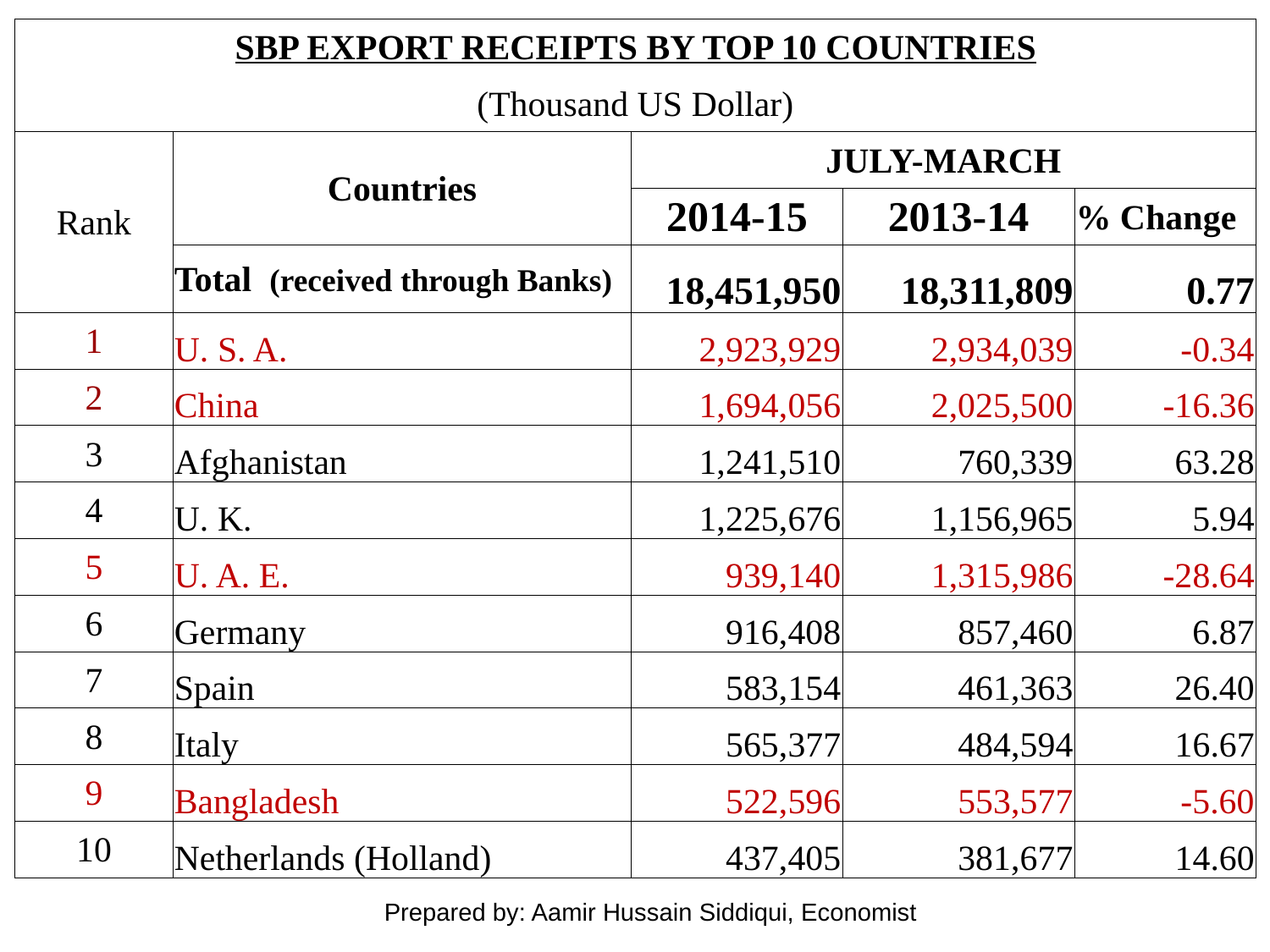

| SBP EXPORT RECEIPTS BY TOP 10 COUNTRIES |  |  |  |  |
| --- | --- | --- | --- | --- |
| (Thousand US Dollar) |  |  |  |  |
| Rank | Countries | JULY-MARCH |  |  |
|  |  | 2014-15 | 2013-14 | % Change |
|  | Total (received through Banks) | 18,451,950 | 18,311,809 | 0.77 |
| 1 | U. S. A. | 2,923,929 | 2,934,039 | -0.34 |
| 2 | China | 1,694,056 | 2,025,500 | -16.36 |
| 3 | Afghanistan | 1,241,510 | 760,339 | 63.28 |
| 4 | U. K. | 1,225,676 | 1,156,965 | 5.94 |
| 5 | U. A. E. | 939,140 | 1,315,986 | -28.64 |
| 6 | Germany | 916,408 | 857,460 | 6.87 |
| 7 | Spain | 583,154 | 461,363 | 26.40 |
| 8 | Italy | 565,377 | 484,594 | 16.67 |
| 9 | Bangladesh | 522,596 | 553,577 | -5.60 |
| 10 | Netherlands (Holland) | 437,405 | 381,677 | 14.60 |
Prepared by: Aamir Hussain Siddiqui, Economist